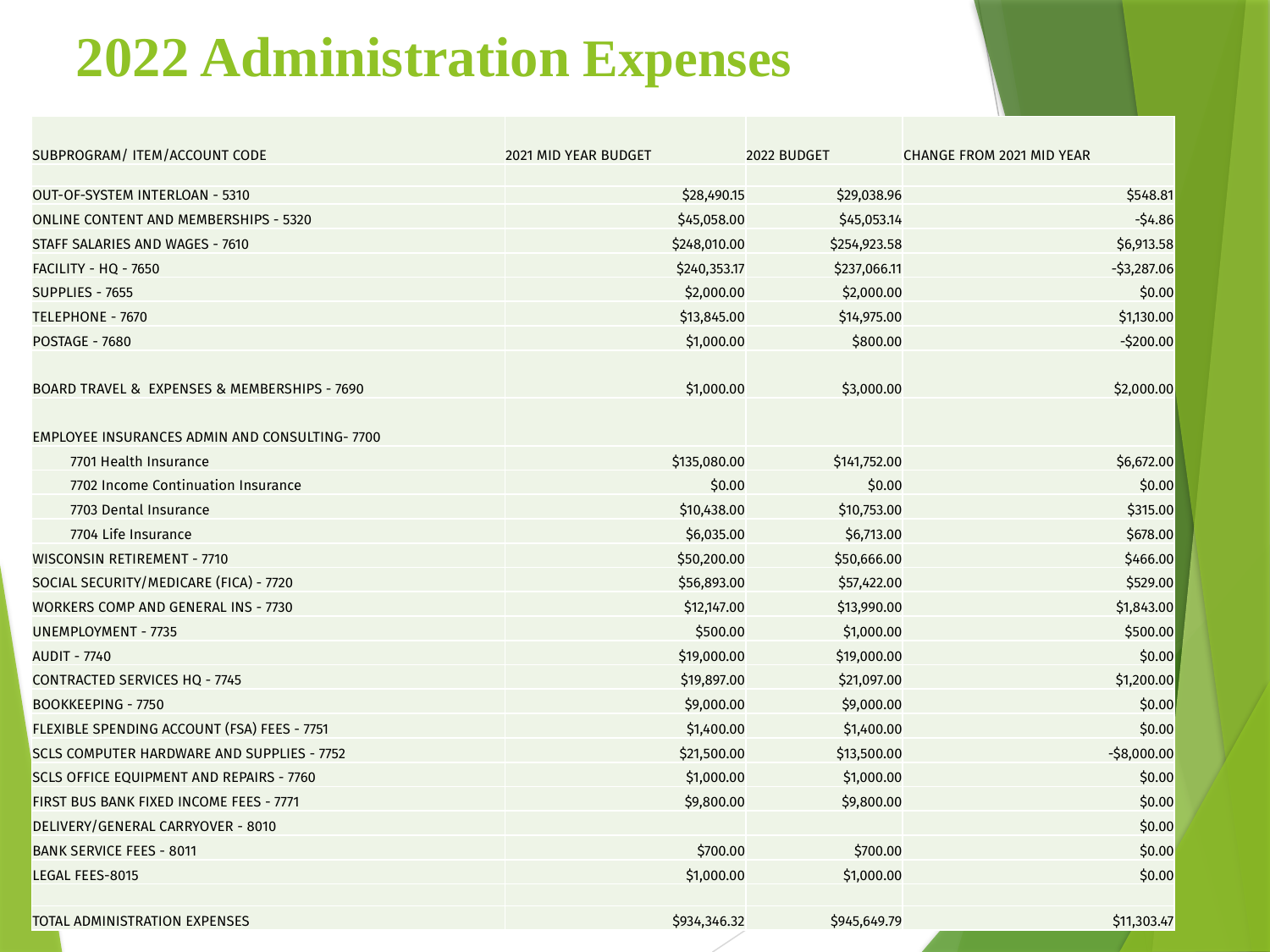

2022 Administration Expenses

| SUBPROGRAM/ ITEM/ACCOUNT CODE | 2021 MID YEAR BUDGET | 2022 BUDGET | CHANGE FROM 2021 MID YEAR |
| --- | --- | --- | --- |
|  |  |  |  |
| OUT-OF-SYSTEM INTERLOAN - 5310 | $28,490.15 | $29,038.96 | $548.81 |
| ONLINE CONTENT AND MEMBERSHIPS - 5320 | $45,058.00 | $45,053.14 | -$4.86 |
| STAFF SALARIES AND WAGES - 7610 | $248,010.00 | $254,923.58 | $6,913.58 |
| FACILITY - HQ - 7650 | $240,353.17 | $237,066.11 | -$3,287.06 |
| SUPPLIES - 7655 | $2,000.00 | $2,000.00 | $0.00 |
| TELEPHONE - 7670 | $13,845.00 | $14,975.00 | $1,130.00 |
| POSTAGE - 7680 | $1,000.00 | $800.00 | -$200.00 |
| BOARD TRAVEL & EXPENSES & MEMBERSHIPS - 7690 | $1,000.00 | $3,000.00 | $2,000.00 |
| EMPLOYEE INSURANCES ADMIN AND CONSULTING- 7700 |  |  |  |
| 7701 Health Insurance | $135,080.00 | $141,752.00 | $6,672.00 |
| 7702 Income Continuation Insurance | $0.00 | $0.00 | $0.00 |
| 7703 Dental Insurance | $10,438.00 | $10,753.00 | $315.00 |
| 7704 Life Insurance | $6,035.00 | $6,713.00 | $678.00 |
| WISCONSIN RETIREMENT - 7710 | $50,200.00 | $50,666.00 | $466.00 |
| SOCIAL SECURITY/MEDICARE (FICA) - 7720 | $56,893.00 | $57,422.00 | $529.00 |
| WORKERS COMP AND GENERAL INS - 7730 | $12,147.00 | $13,990.00 | $1,843.00 |
| UNEMPLOYMENT - 7735 | $500.00 | $1,000.00 | $500.00 |
| AUDIT - 7740 | $19,000.00 | $19,000.00 | $0.00 |
| CONTRACTED SERVICES HQ - 7745 | $19,897.00 | $21,097.00 | $1,200.00 |
| BOOKKEEPING - 7750 | $9,000.00 | $9,000.00 | $0.00 |
| FLEXIBLE SPENDING ACCOUNT (FSA) FEES - 7751 | $1,400.00 | $1,400.00 | $0.00 |
| SCLS COMPUTER HARDWARE AND SUPPLIES - 7752 | $21,500.00 | $13,500.00 | -$8,000.00 |
| SCLS OFFICE EQUIPMENT AND REPAIRS - 7760 | $1,000.00 | $1,000.00 | $0.00 |
| FIRST BUS BANK FIXED INCOME FEES - 7771 | $9,800.00 | $9,800.00 | $0.00 |
| DELIVERY/GENERAL CARRYOVER - 8010 |  |  | $0.00 |
| BANK SERVICE FEES - 8011 | $700.00 | $700.00 | $0.00 |
| LEGAL FEES-8015 | $1,000.00 | $1,000.00 | $0.00 |
|  |  |  |  |
| TOTAL ADMINISTRATION EXPENSES | $934,346.32 | $945,649.79 | $11,303.47 |